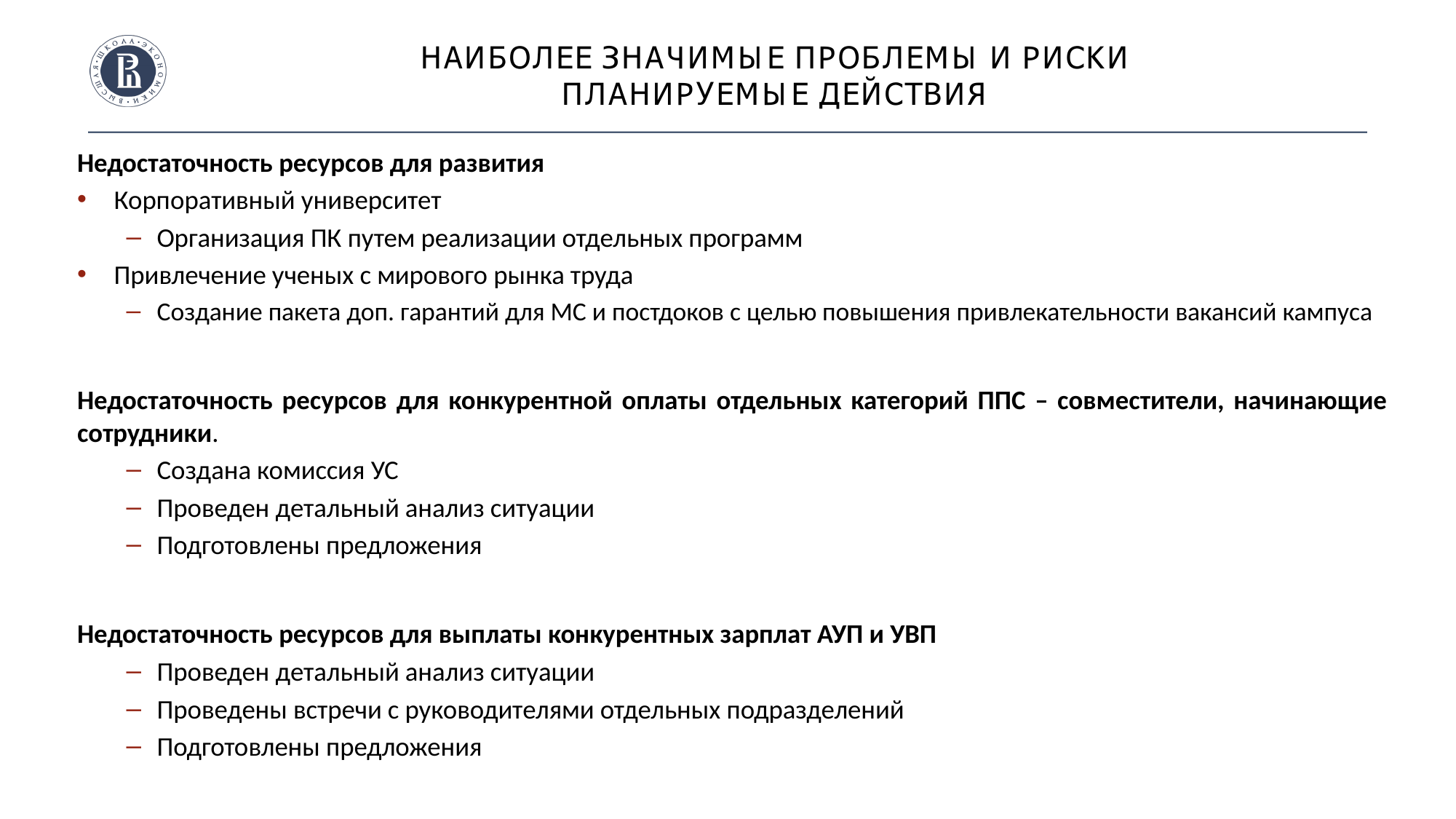

# Наиболее значимые проблемы и риски Планируемые действия
Недостаточность ресурсов для развития
Корпоративный университет
Организация ПК путем реализации отдельных программ
Привлечение ученых с мирового рынка труда
Создание пакета доп. гарантий для МС и постдоков с целью повышения привлекательности вакансий кампуса

Недостаточность ресурсов для конкурентной оплаты отдельных категорий ППС – совместители, начинающие сотрудники.
Создана комиссия УС
Проведен детальный анализ ситуации
Подготовлены предложения

Недостаточность ресурсов для выплаты конкурентных зарплат АУП и УВП
Проведен детальный анализ ситуации
Проведены встречи с руководителями отдельных подразделений
Подготовлены предложения